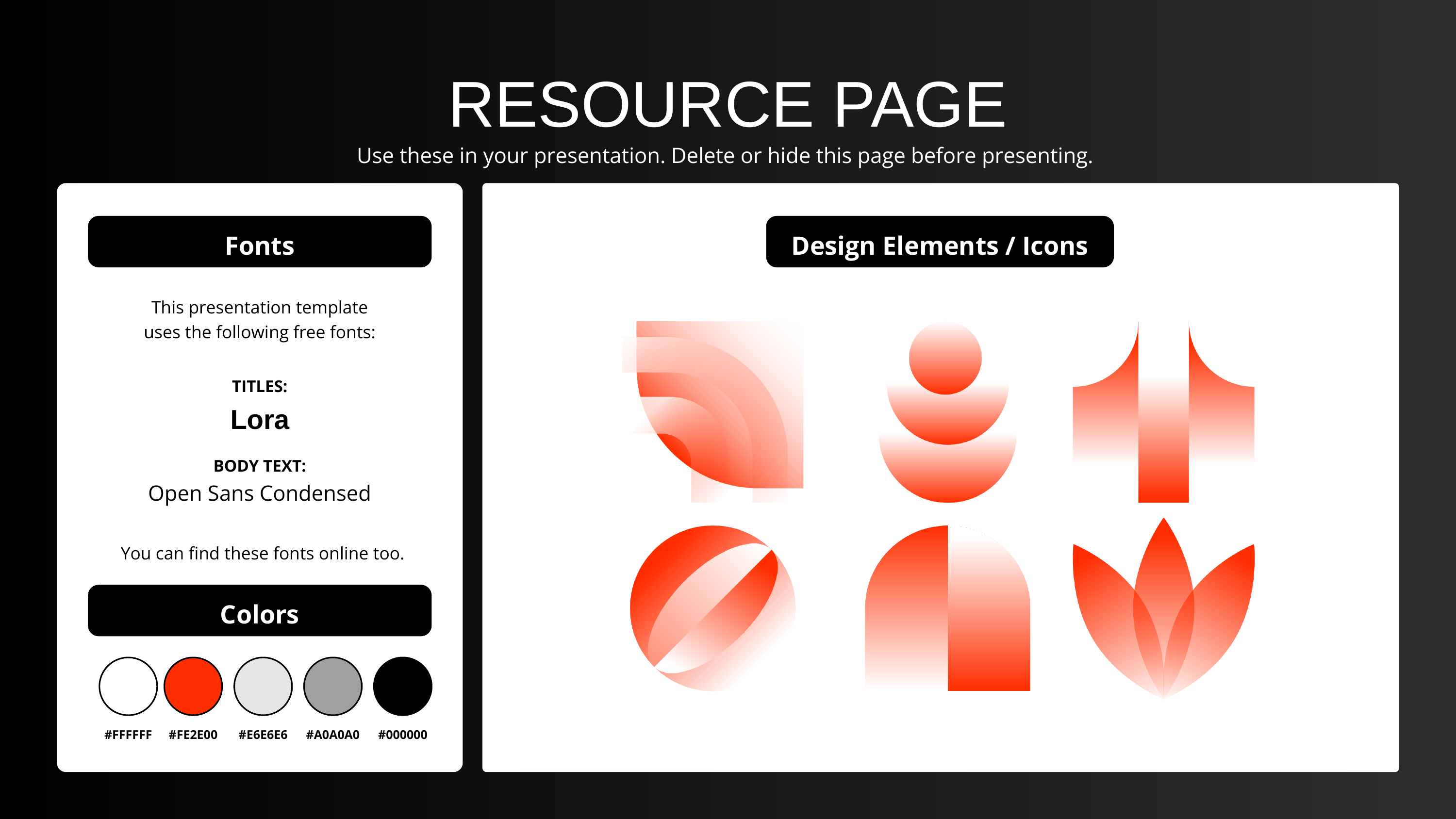

RESOURCE PAGE
Use these in your presentation. Delete or hide this page before presenting.

Fonts

Design Elements / Icons
This presentation template
uses the following free fonts:

TITLES:
Lora
BODY TEXT:
Open Sans Condensed

You can find these fonts online too.

Colors

#FFFFFF
#FE2E00
#E6E6E6
#A0A0A0
#000000